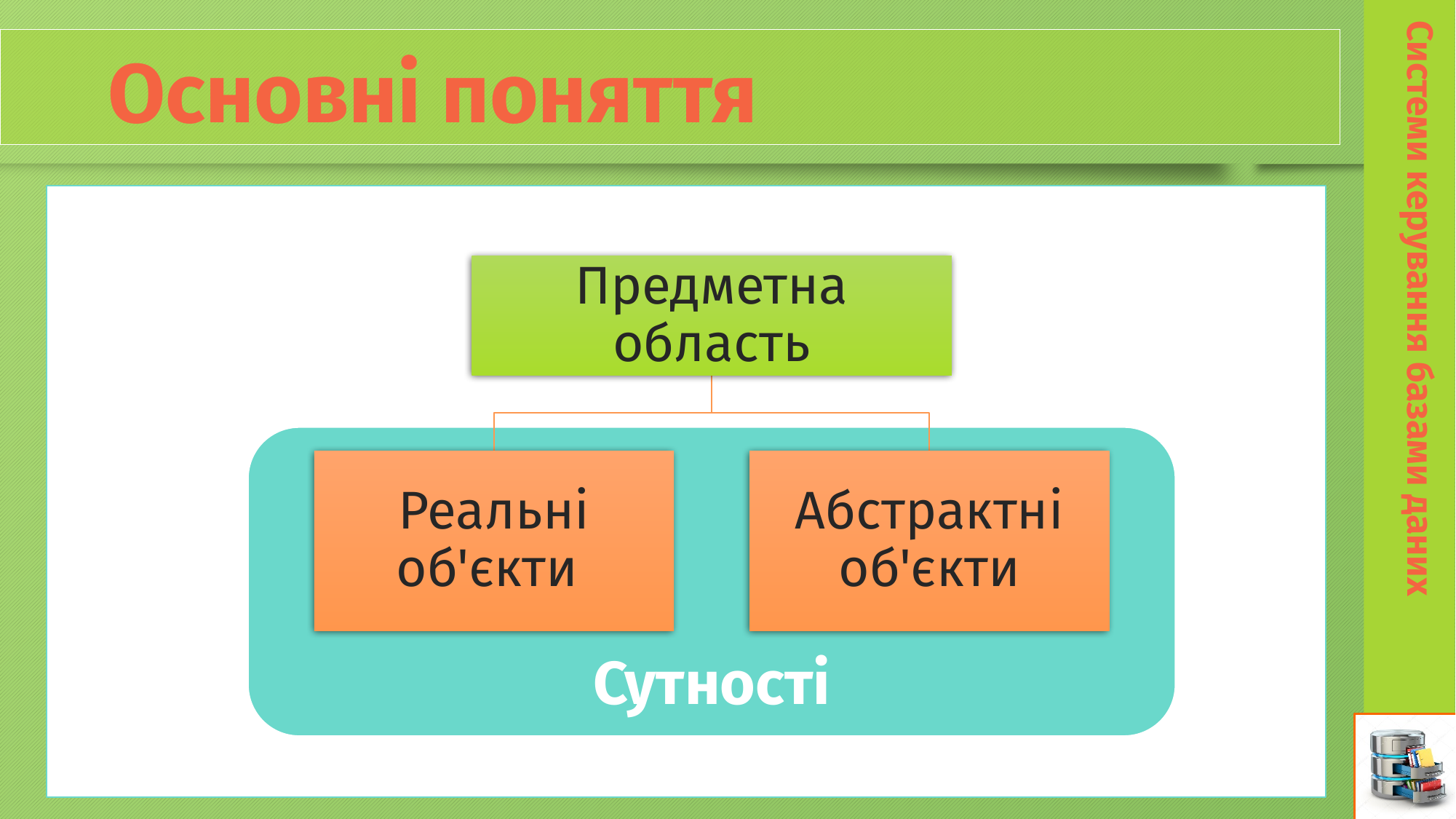

# Основні поняття

Предметна область
Реальні об'єкти
Абстрактні об'єкти

Сутності